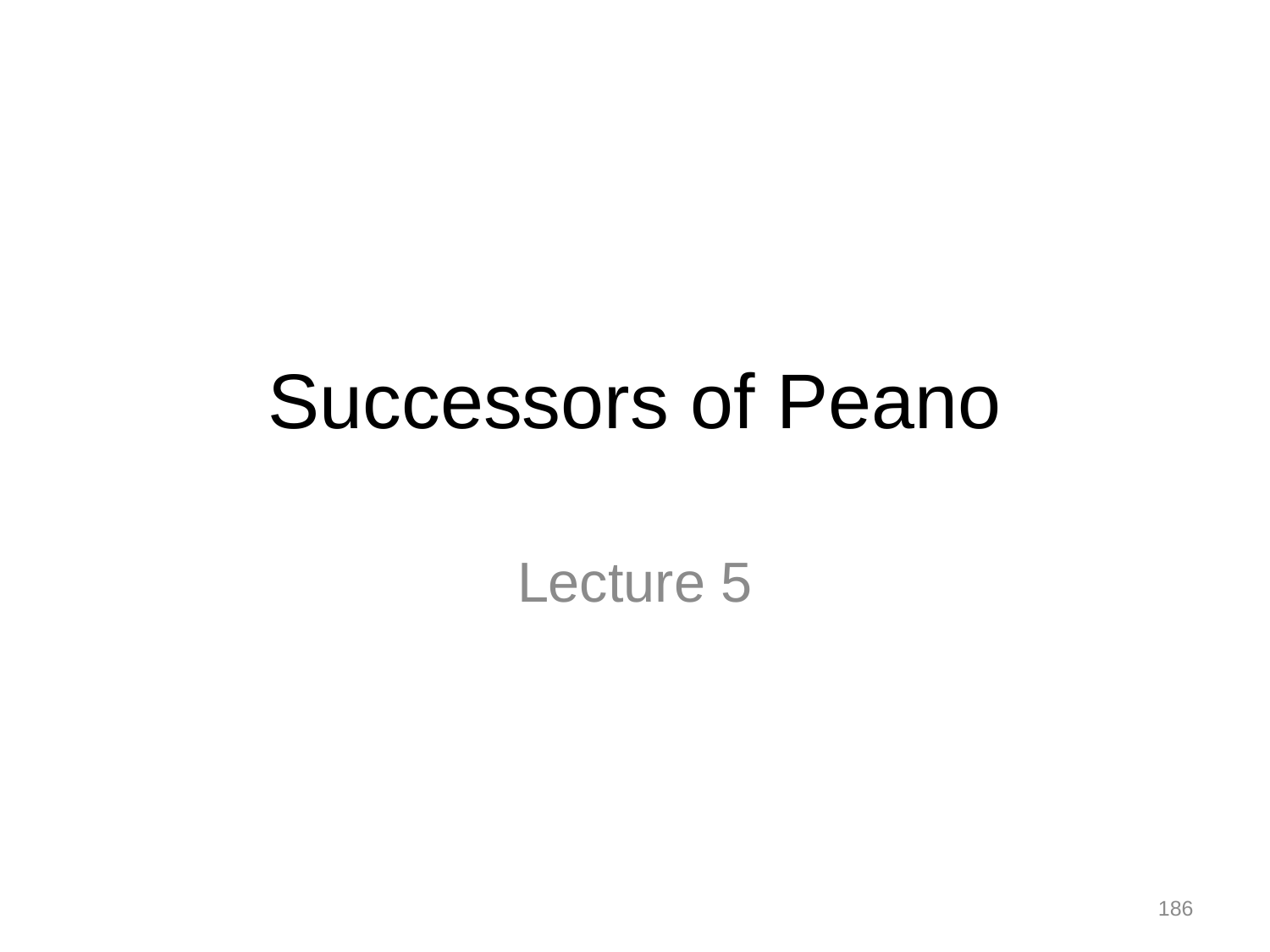

# Successors of Peano
Lecture 5
186